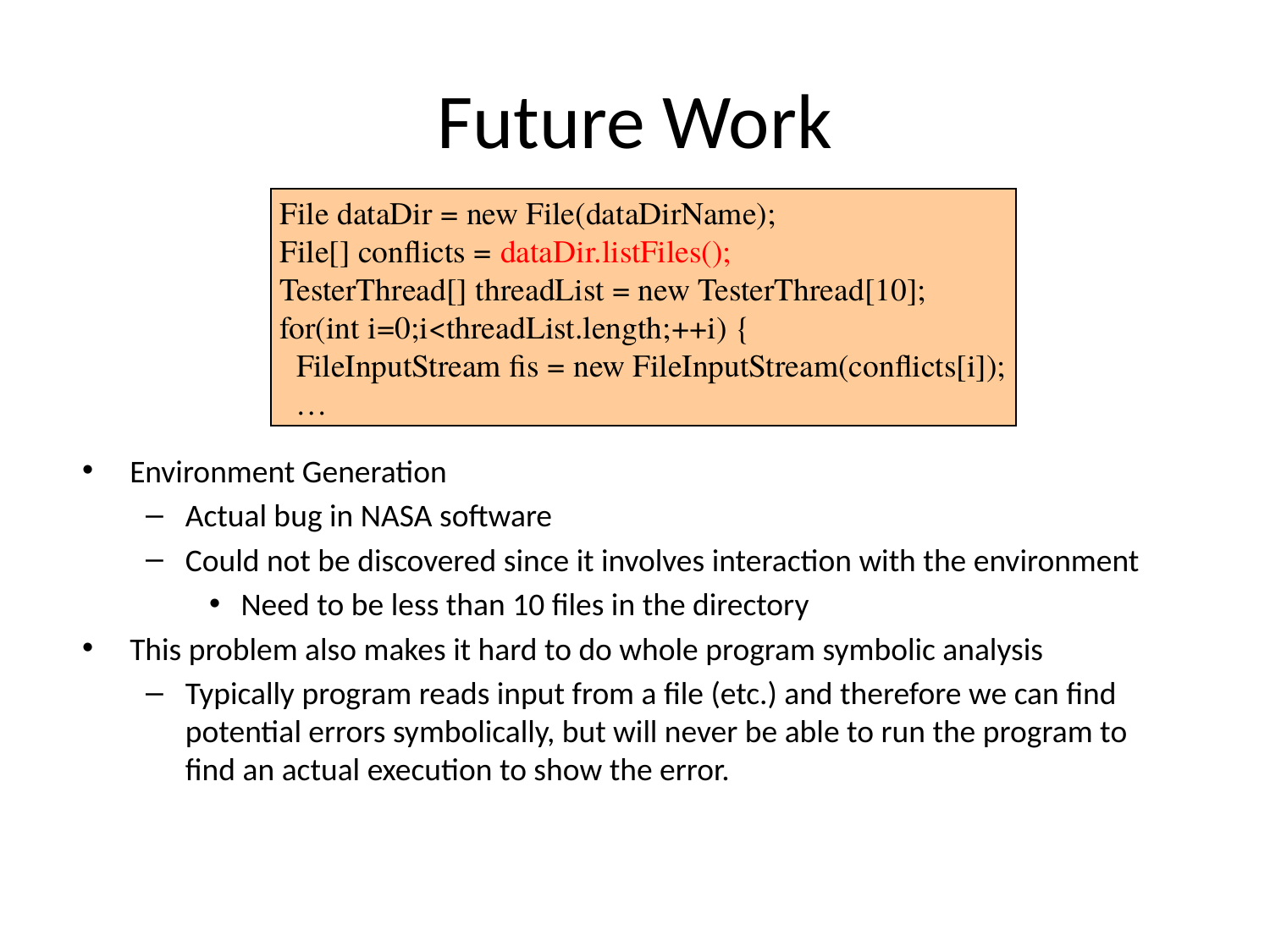

# Future Work
File dataDir = new File(dataDirName);
File[] conflicts = dataDir.listFiles();
TesterThread[] threadList = new TesterThread[10];
for(int i=0;i<threadList.length;++i) {
  FileInputStream fis = new FileInputStream(conflicts[i]);
  …
Environment Generation
Actual bug in NASA software
Could not be discovered since it involves interaction with the environment
Need to be less than 10 files in the directory
This problem also makes it hard to do whole program symbolic analysis
Typically program reads input from a file (etc.) and therefore we can find
potential errors symbolically, but will never be able to run the program to
find an actual execution to show the error.